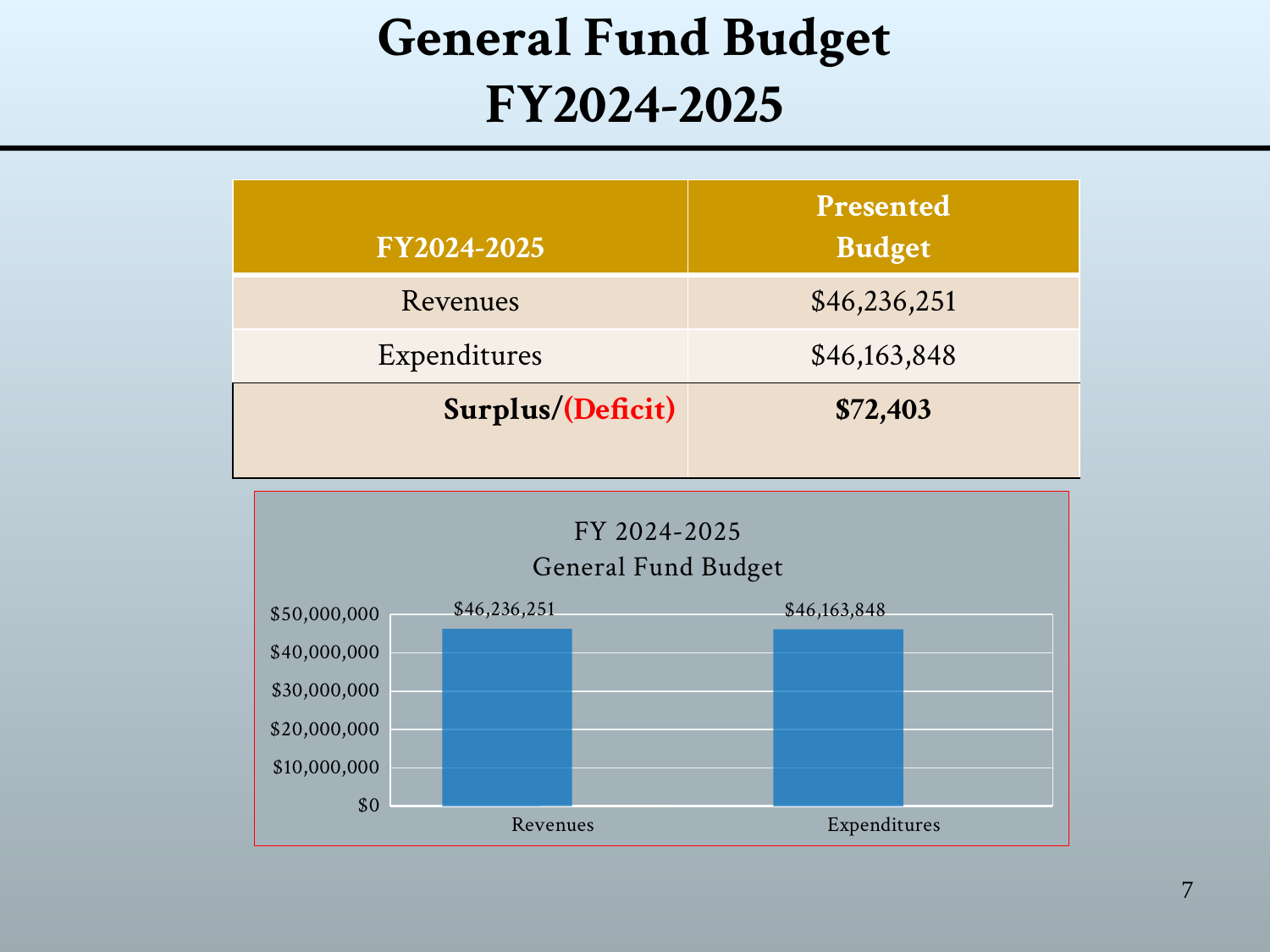

# General Fund Budget FY2024-2025

| FY2024-2025 | Presented Budget |
| --- | --- |
| Revenues | $46,236,251 |
| Expenditures | $46,163,848 |
| Surplus/(Deficit) | $72,403 |

[unsupported chart]

7